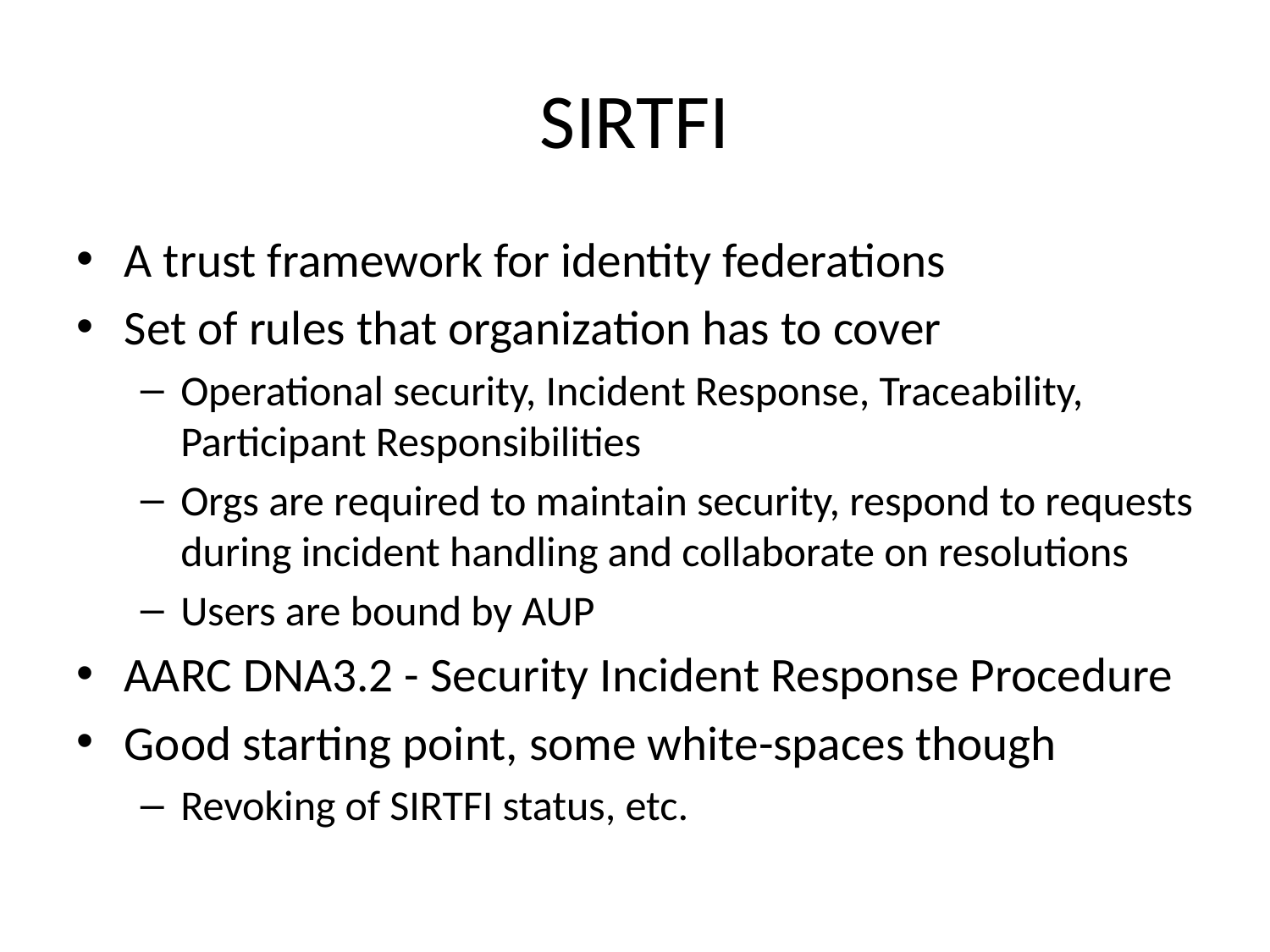

# SIRTFI
A trust framework for identity federations
Set of rules that organization has to cover
Operational security, Incident Response, Traceability, Participant Responsibilities
Orgs are required to maintain security, respond to requests during incident handling and collaborate on resolutions
Users are bound by AUP
AARC DNA3.2 - Security Incident Response Procedure
Good starting point, some white-spaces though
Revoking of SIRTFI status, etc.